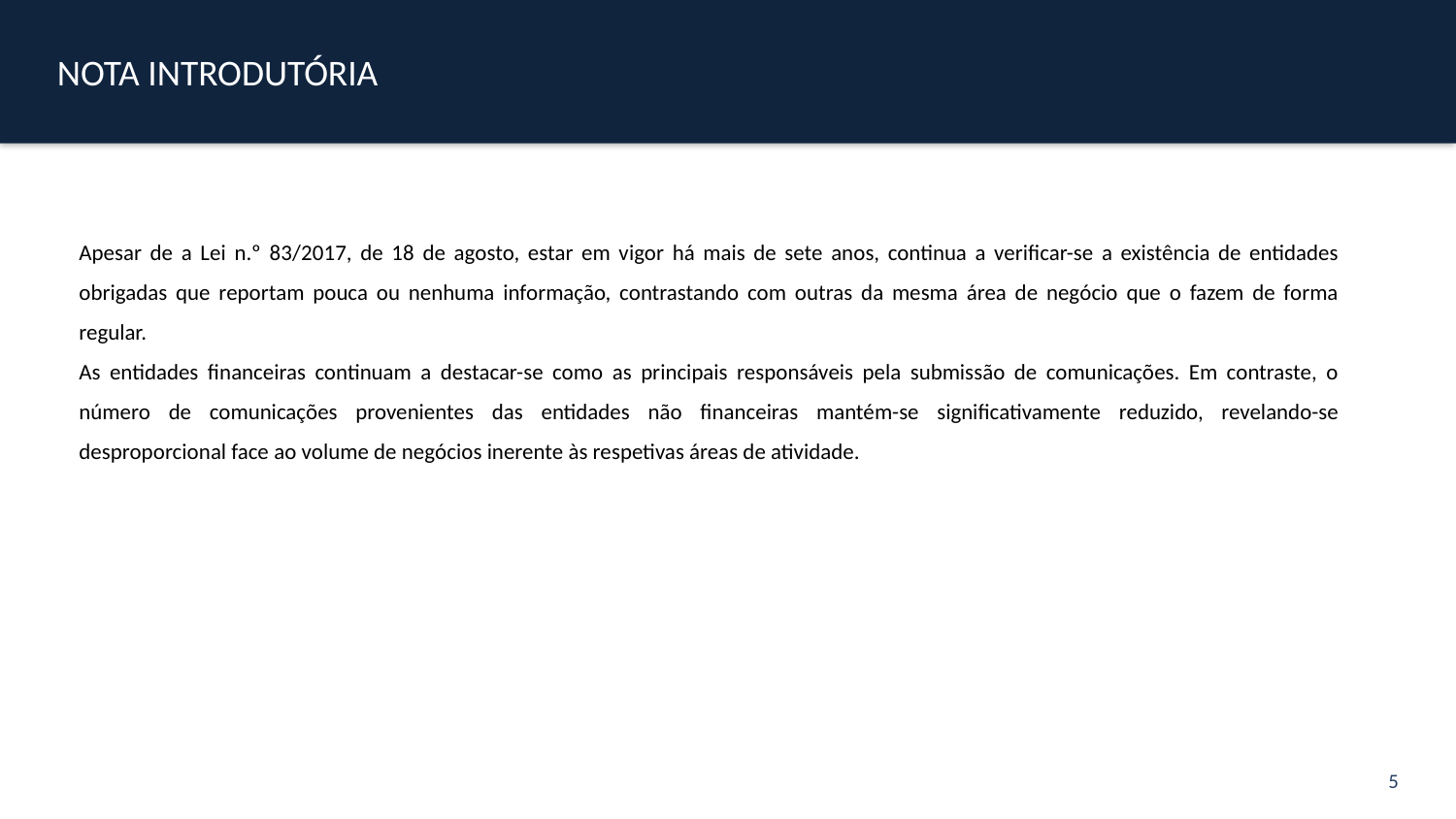

NOTA INTRODUTÓRIA

Apesar de a Lei n.º 83/2017, de 18 de agosto, estar em vigor há mais de sete anos, continua a verificar-se a existência de entidades obrigadas que reportam pouca ou nenhuma informação, contrastando com outras da mesma área de negócio que o fazem de forma regular.
As entidades financeiras continuam a destacar-se como as principais responsáveis pela submissão de comunicações. Em contraste, o número de comunicações provenientes das entidades não financeiras mantém-se significativamente reduzido, revelando-se desproporcional face ao volume de negócios inerente às respetivas áreas de atividade.

5